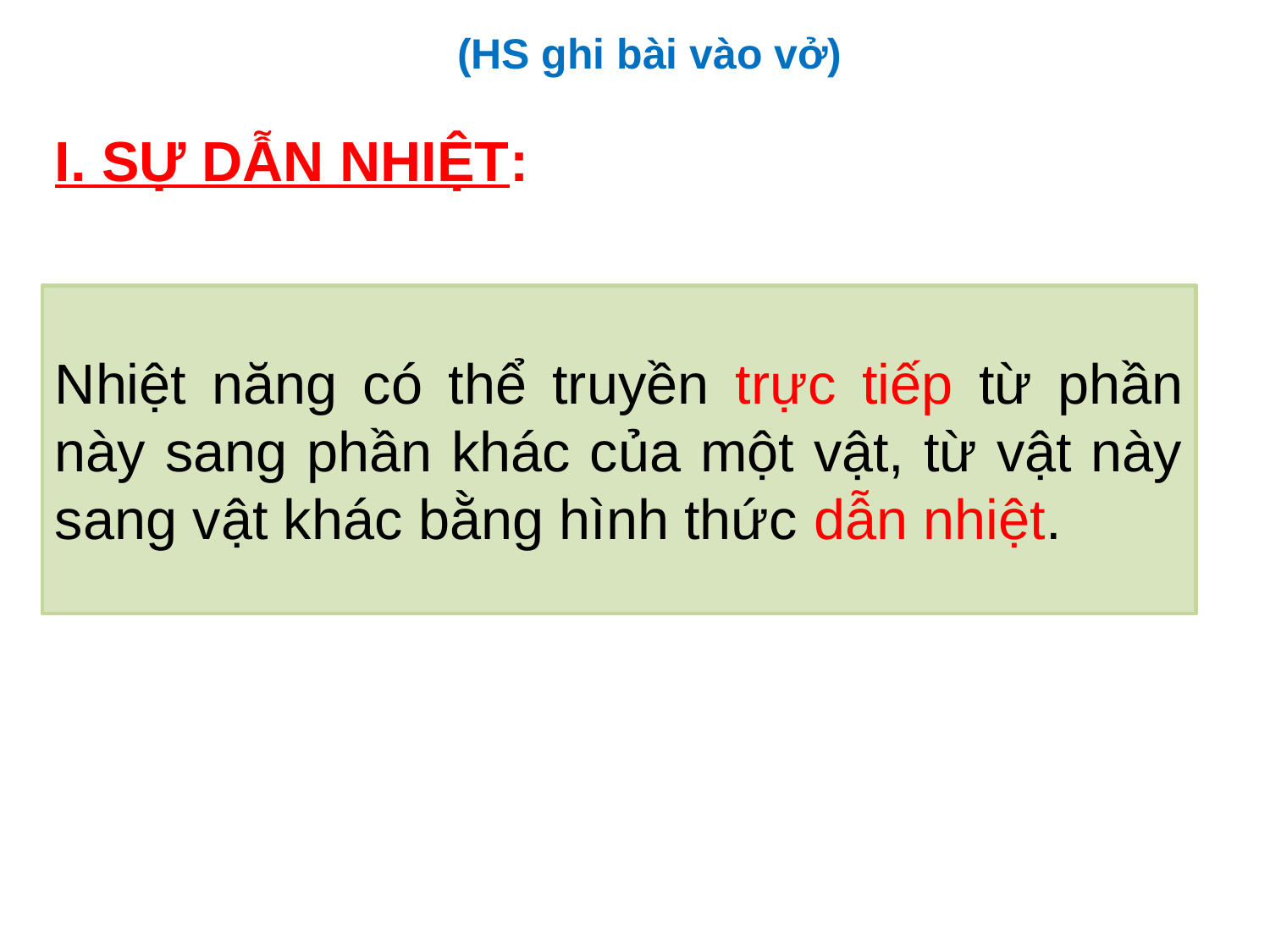

(HS ghi bài vào vở)
I. SỰ DẪN NHIỆT:
Nhiệt năng có thể truyền trực tiếp từ phần này sang phần khác của một vật, từ vật này sang vật khác bằng hình thức dẫn nhiệt.